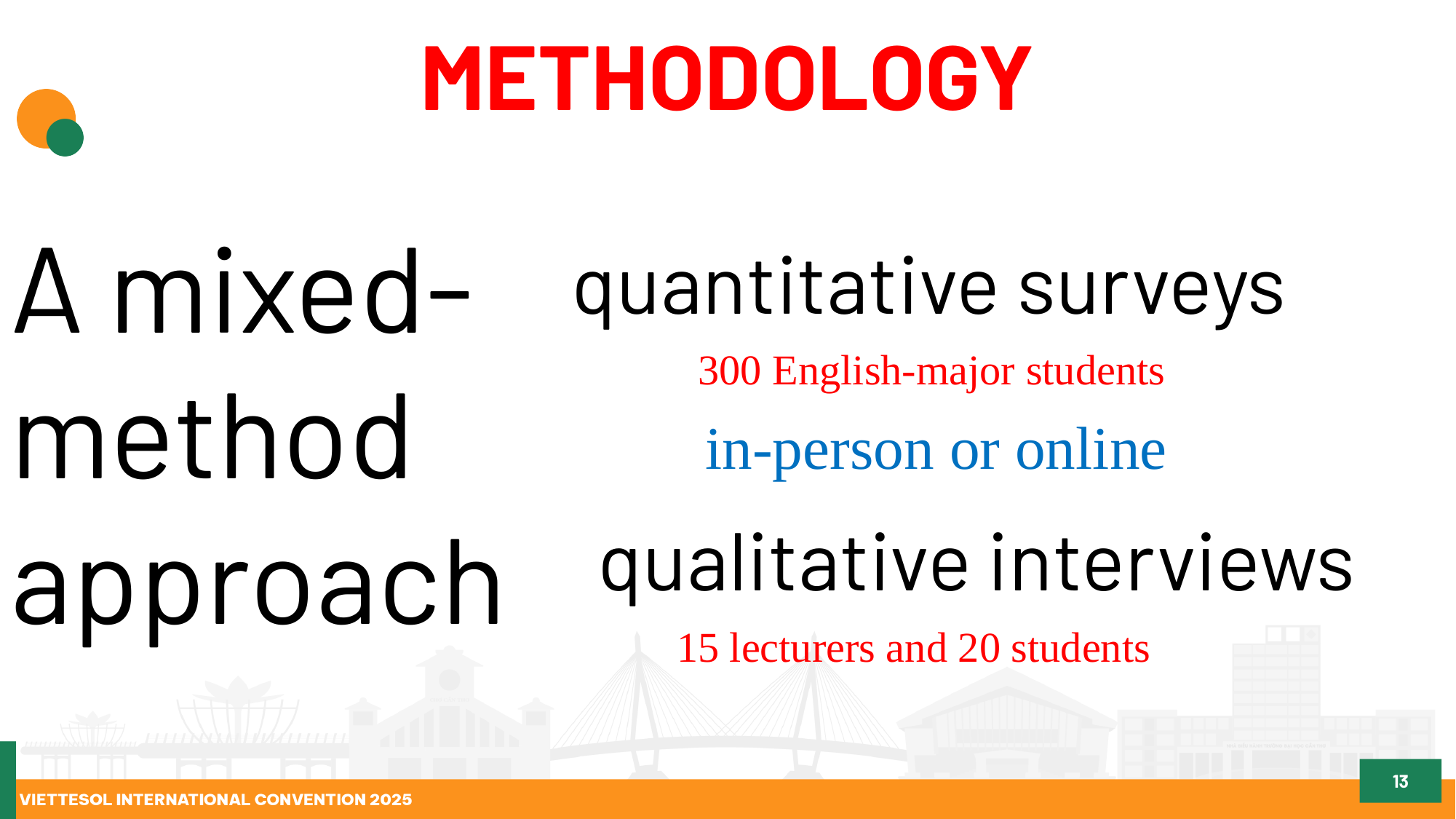

METHODOLOGY
A mixed-method approach
quantitative surveys
300 English-major students
in-person or online
qualitative interviews
15 lecturers and 20 students
13